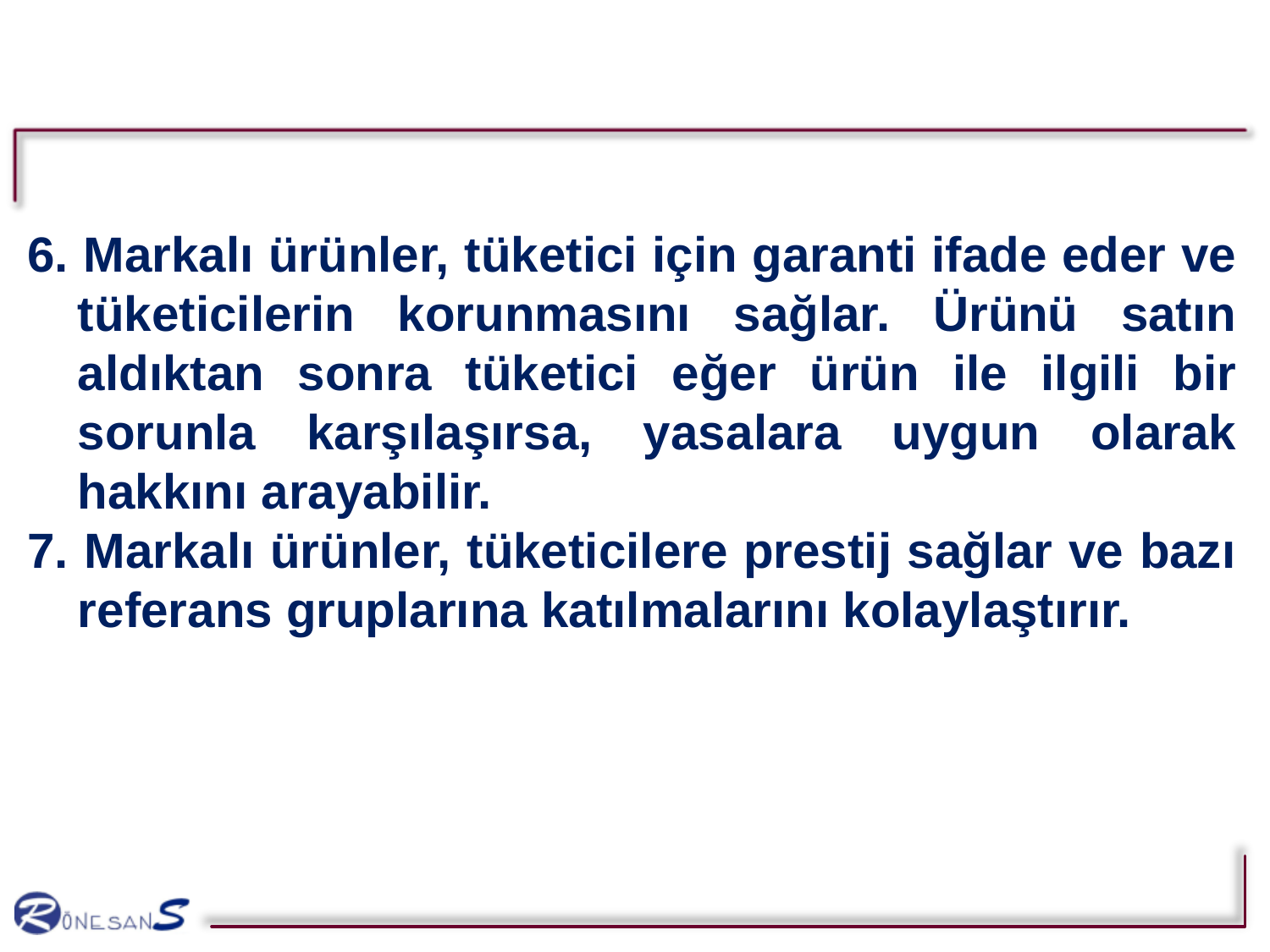

6. Markalı ürünler, tüketici için garanti ifade eder ve tüketicilerin korunmasını sağlar. Ürünü satın aldıktan sonra tüketici eğer ürün ile ilgili bir sorunla karşılaşırsa, yasalara uygun olarak hakkını arayabilir.
7. Markalı ürünler, tüketicilere prestij sağlar ve bazı referans gruplarına katılmalarını kolaylaştırır.